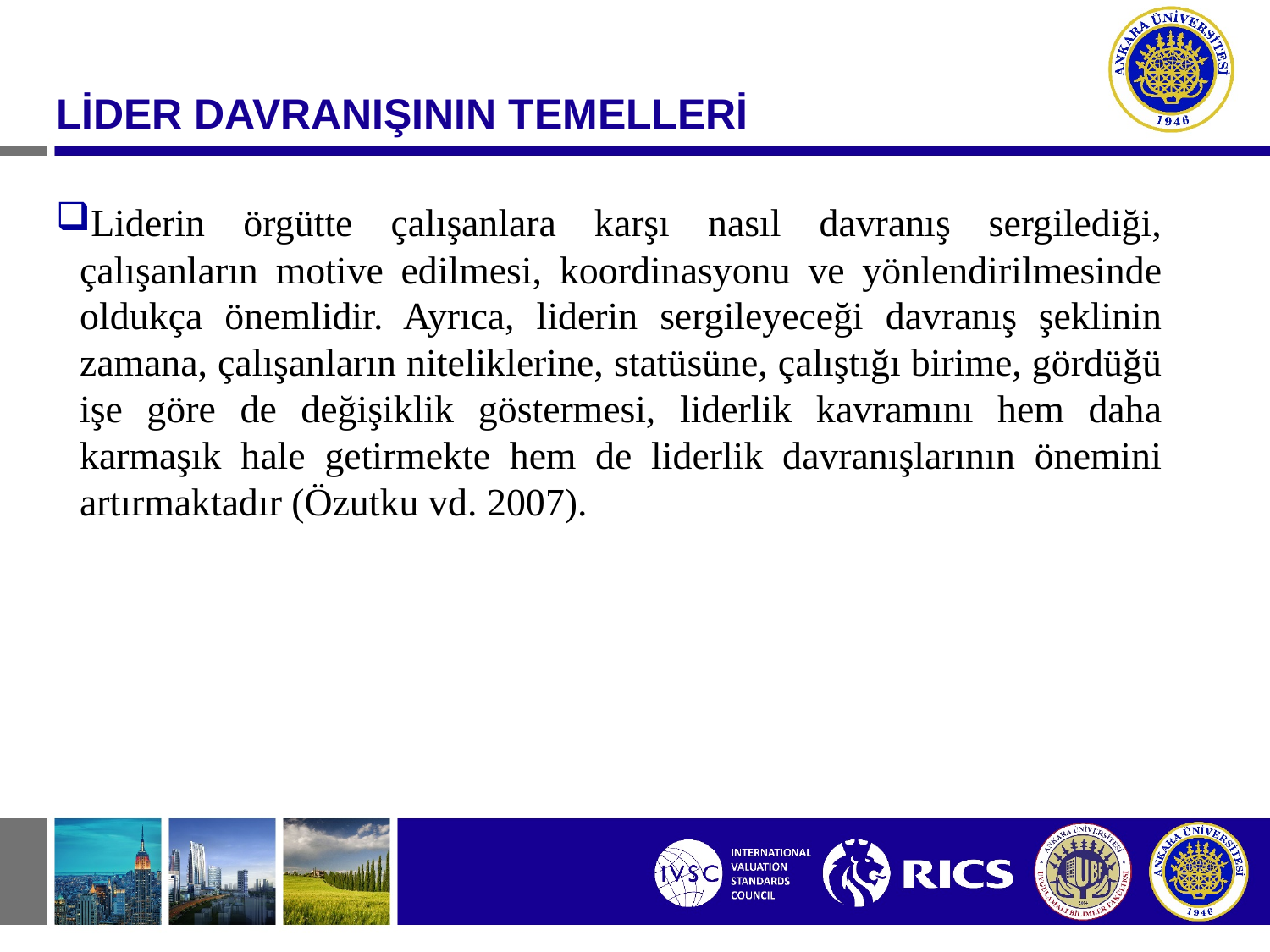

#
LİDER DAVRANIŞININ TEMELLERİ
Liderin örgütte çalışanlara karşı nasıl davranış sergilediği, çalışanların motive edilmesi, koordinasyonu ve yönlendirilmesinde oldukça önemlidir. Ayrıca, liderin sergileyeceği davranış şeklinin zamana, çalışanların niteliklerine, statüsüne, çalıştığı birime, gördüğü işe göre de değişiklik göstermesi, liderlik kavramını hem daha karmaşık hale getirmekte hem de liderlik davranışlarının önemini artırmaktadır (Özutku vd. 2007).